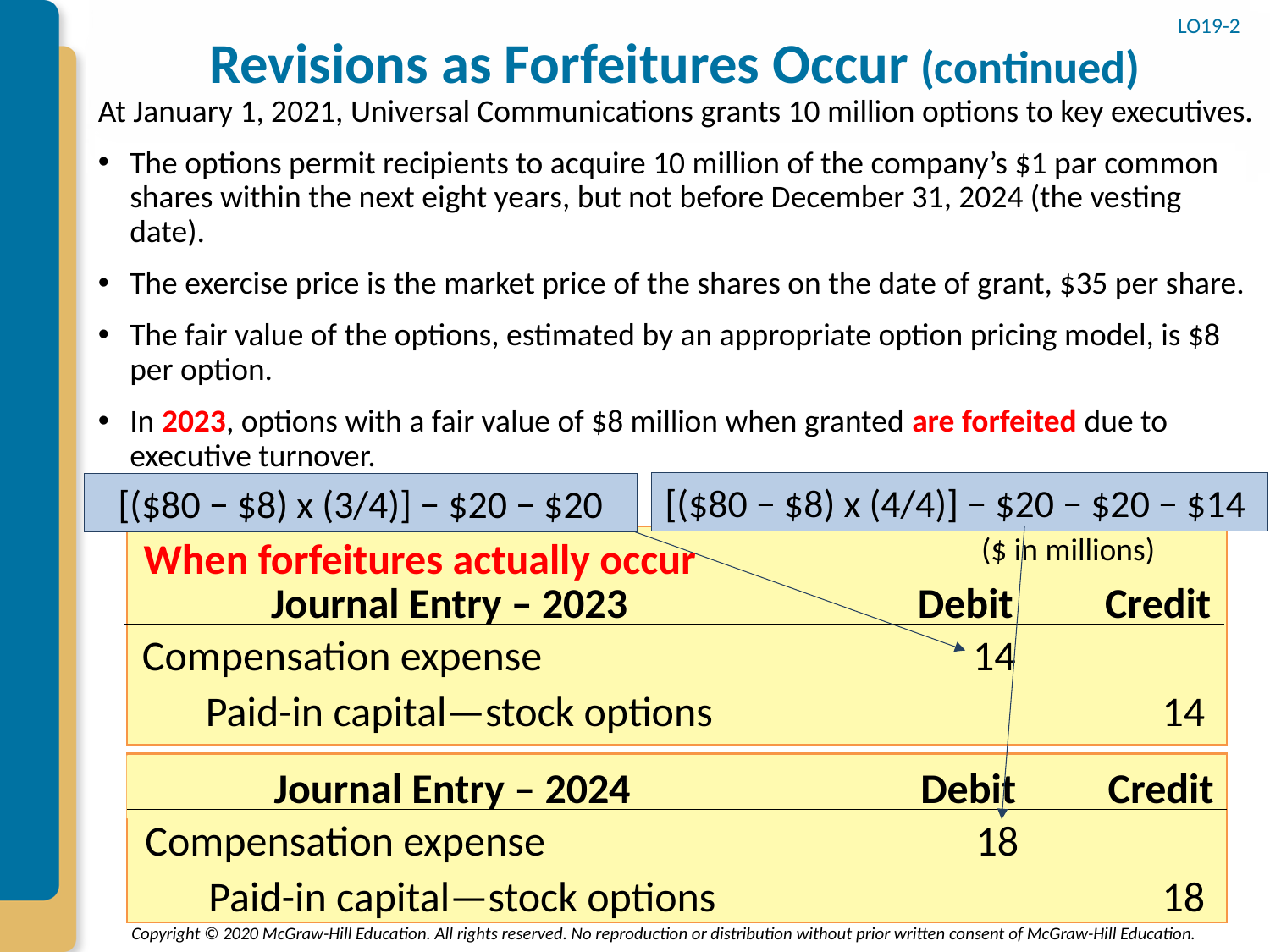

# Revisions as Forfeitures Occur (continued)
LO19-2
At January 1, 2021, Universal Communications grants 10 million options to key executives.
The options permit recipients to acquire 10 million of the company’s $1 par common shares within the next eight years, but not before December 31, 2024 (the vesting date).
The exercise price is the market price of the shares on the date of grant, $35 per share.
The fair value of the options, estimated by an appropriate option pricing model, is $8 per option.
In 2023, options with a fair value of $8 million when granted are forfeited due to executive turnover.
[($80 − $8) x (4/4)] − $20 − $20 − $14
[($80 − $8) x (3/4)] − $20 − $20
($ in millions)
When forfeitures actually occur

Journal Entry – 2023
Debit
Credit
Compensation expense
14
Paid-in capital—stock options
14

Credit
Journal Entry – 2024
Debit
Compensation expense
18
Paid-in capital—stock options
18